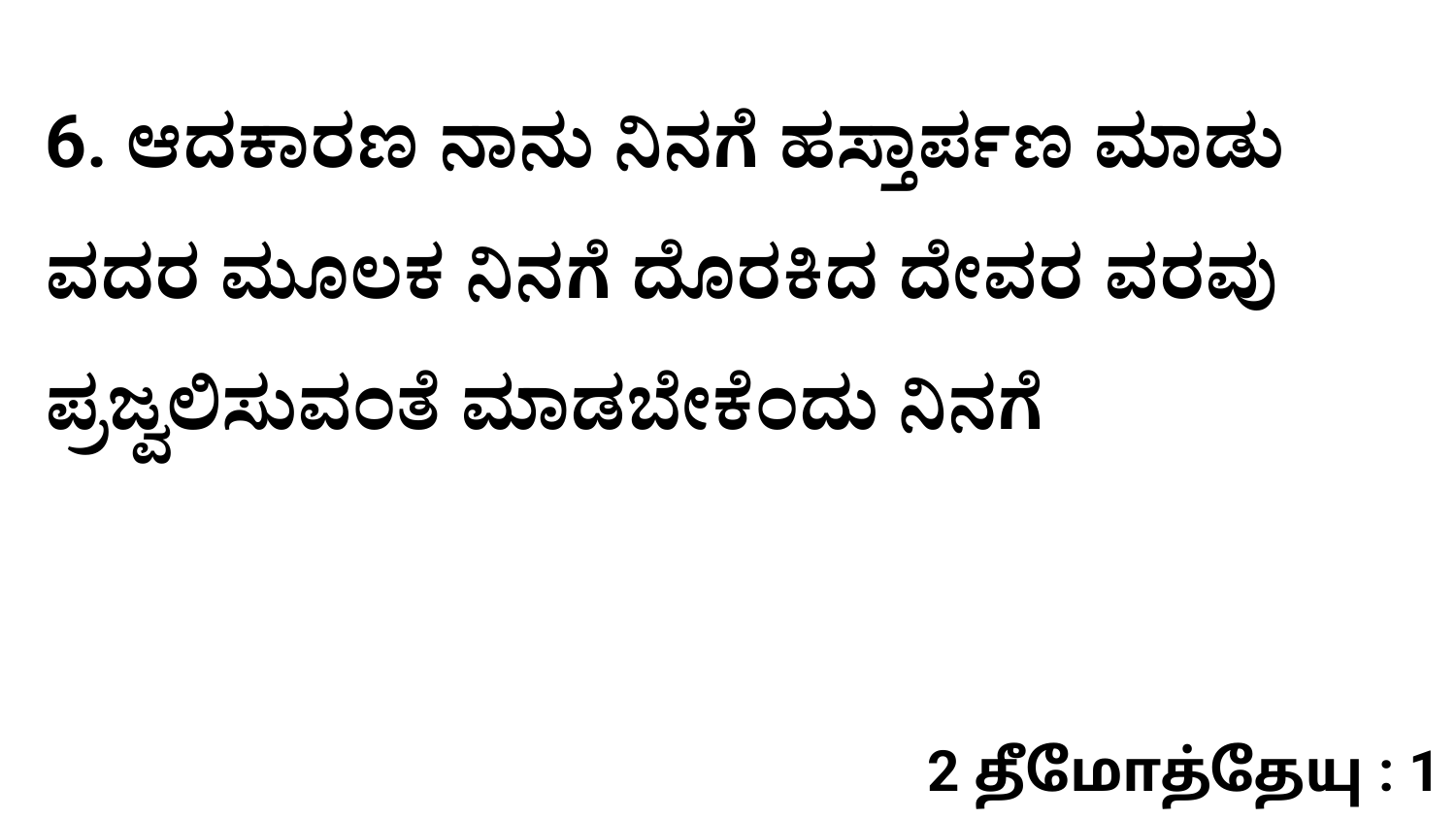

6. ಆದಕಾರಣ ನಾನು ನಿನಗೆ ಹಸ್ತಾರ್ಪಣ ಮಾಡು ವದರ ಮೂಲಕ ನಿನಗೆ ದೊರಕಿದ ದೇವರ ವರವು ಪ್ರಜ್ವಲಿಸುವಂತೆ ಮಾಡಬೇಕೆಂದು ನಿನಗೆ
2 தீமோத்தேயு : 1